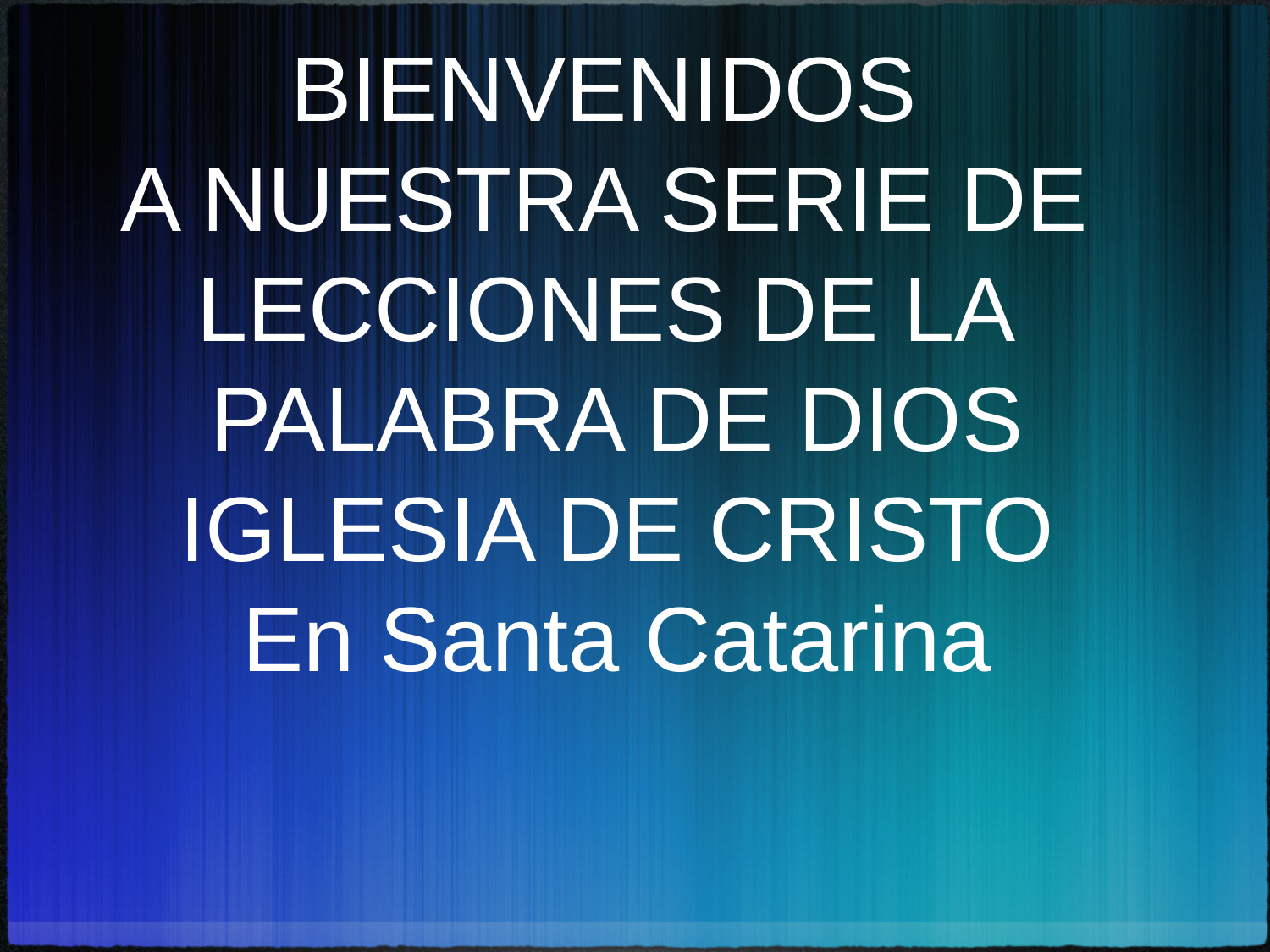

BIENVENIDOS
A NUESTRA SERIE DE
LECCIONES DE LA
PALABRA DE DIOS
IGLESIA DE CRISTO
En Santa Catarina